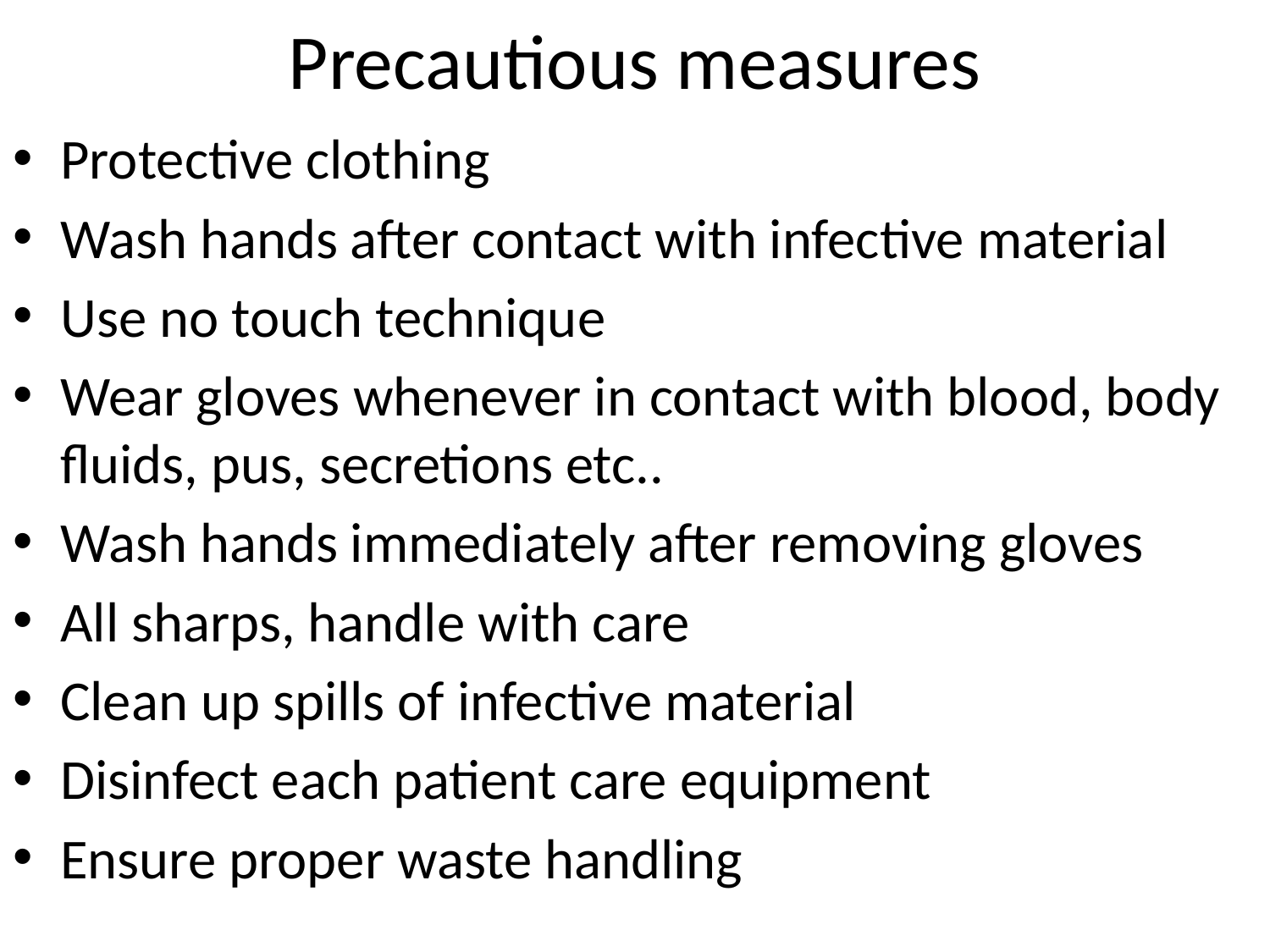

# Precautious measures
Protective clothing
Wash hands after contact with infective material
Use no touch technique
Wear gloves whenever in contact with blood, body fluids, pus, secretions etc..
Wash hands immediately after removing gloves
All sharps, handle with care
Clean up spills of infective material
Disinfect each patient care equipment
Ensure proper waste handling